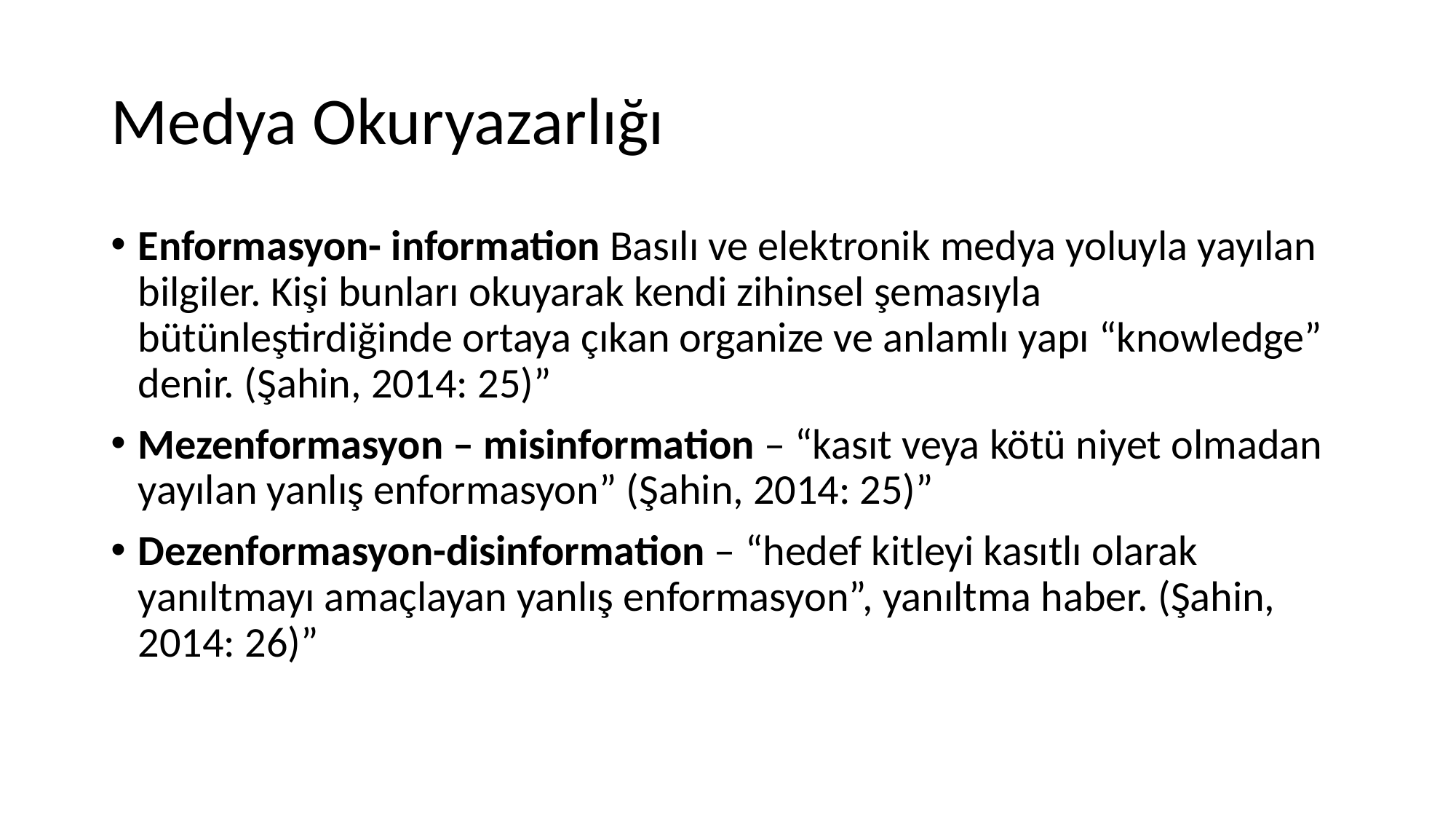

# Medya Okuryazarlığı
Enformasyon- information Basılı ve elektronik medya yoluyla yayılan bilgiler. Kişi bunları okuyarak kendi zihinsel şemasıyla bütünleştirdiğinde ortaya çıkan organize ve anlamlı yapı “knowledge” denir. (Şahin, 2014: 25)”
Mezenformasyon – misinformation – “kasıt veya kötü niyet olmadan yayılan yanlış enformasyon” (Şahin, 2014: 25)”
Dezenformasyon-disinformation – “hedef kitleyi kasıtlı olarak yanıltmayı amaçlayan yanlış enformasyon”, yanıltma haber. (Şahin, 2014: 26)”